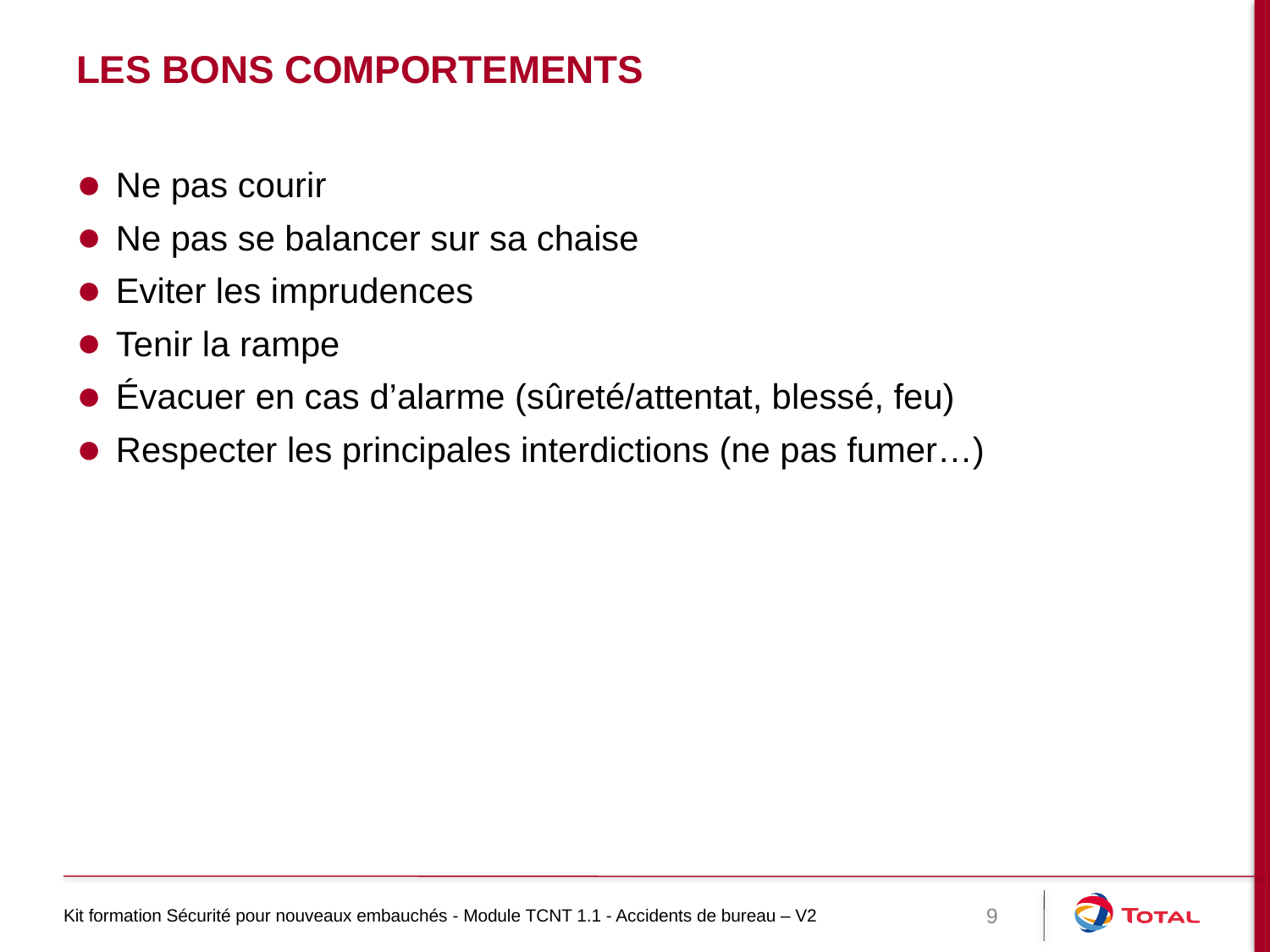

# Les bons comportements
Ne pas courir
Ne pas se balancer sur sa chaise
Eviter les imprudences
Tenir la rampe
Évacuer en cas d’alarme (sûreté/attentat, blessé, feu)
Respecter les principales interdictions (ne pas fumer…)
Kit formation Sécurité pour nouveaux embauchés - Module TCNT 1.1 - Accidents de bureau – V2
9